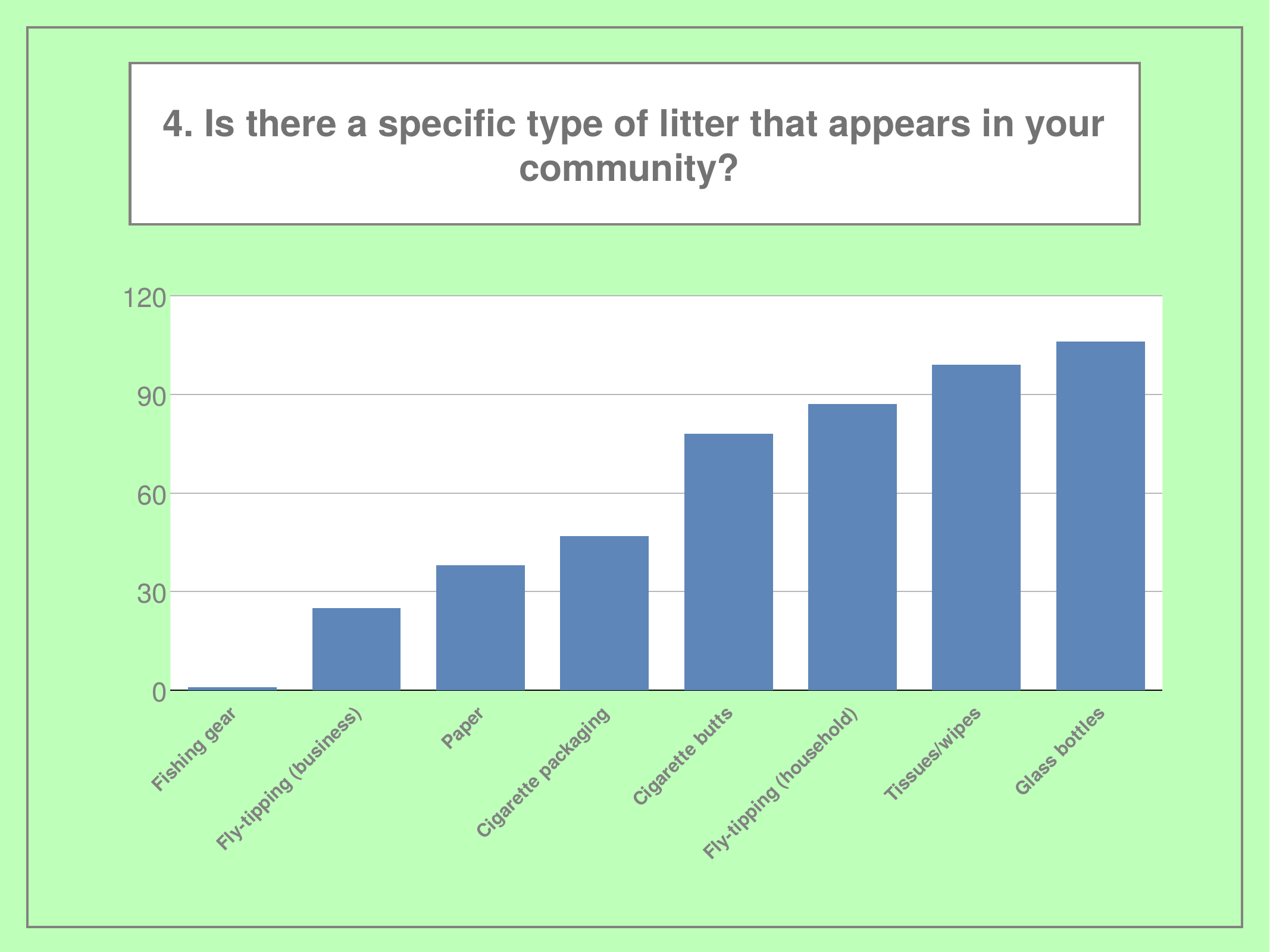

4. Is there a specific type of litter that appears in your community?

### Chart

| Category | Region 1 |
|---|---|
| Fishing gear | 1.0 |
| Fly-tipping (business) | 25.0 |
| Paper | 38.0 |
| Cigarette packaging | 47.0 |
| Cigarette butts | 78.0 |
| Fly-tipping (household) | 87.0 |
| Tissues/wipes | 99.0 |
| Glass bottles | 106.0 |